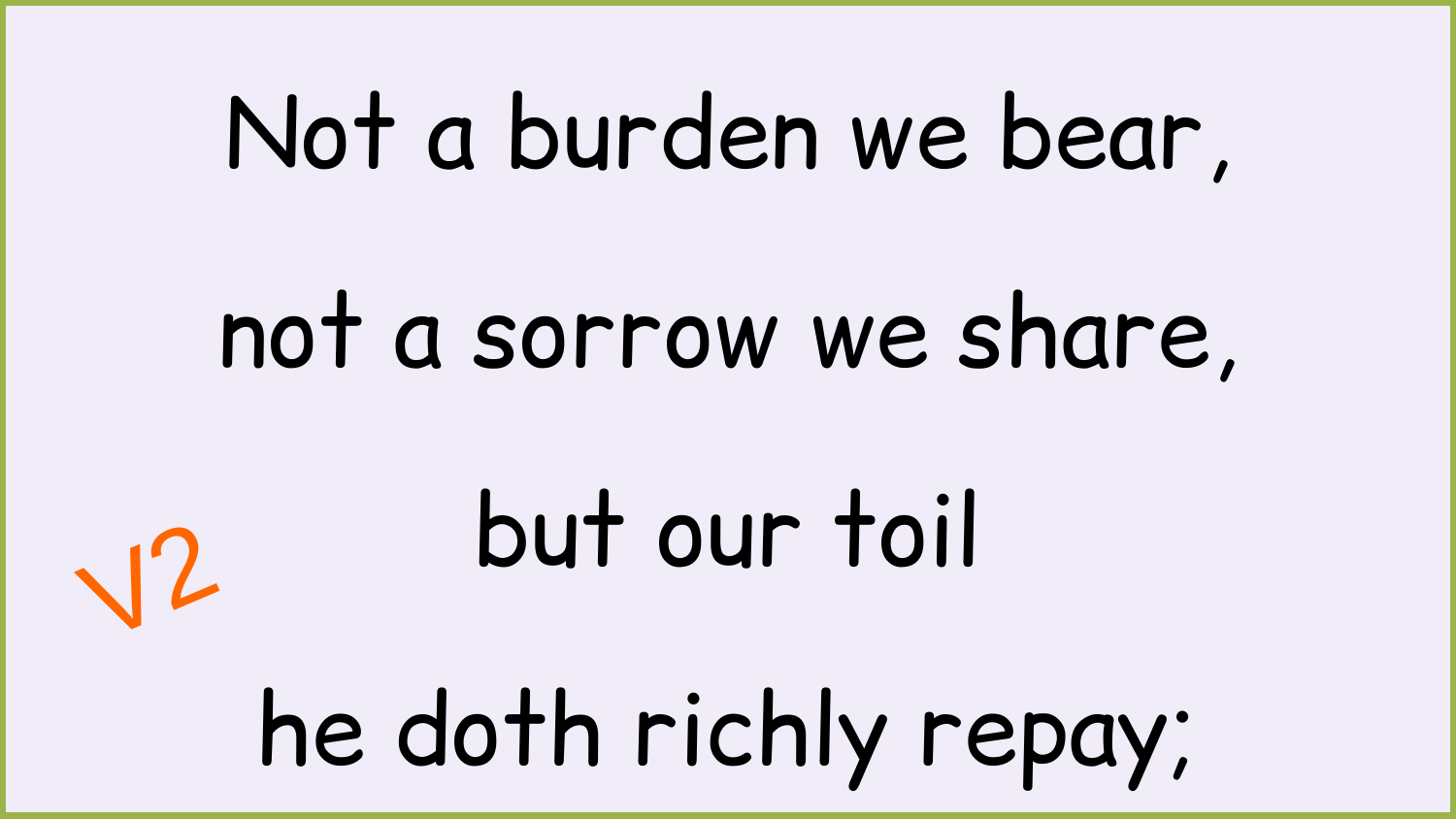

Not a burden we bear,
not a sorrow we share,
but our toil
he doth richly repay;
V2